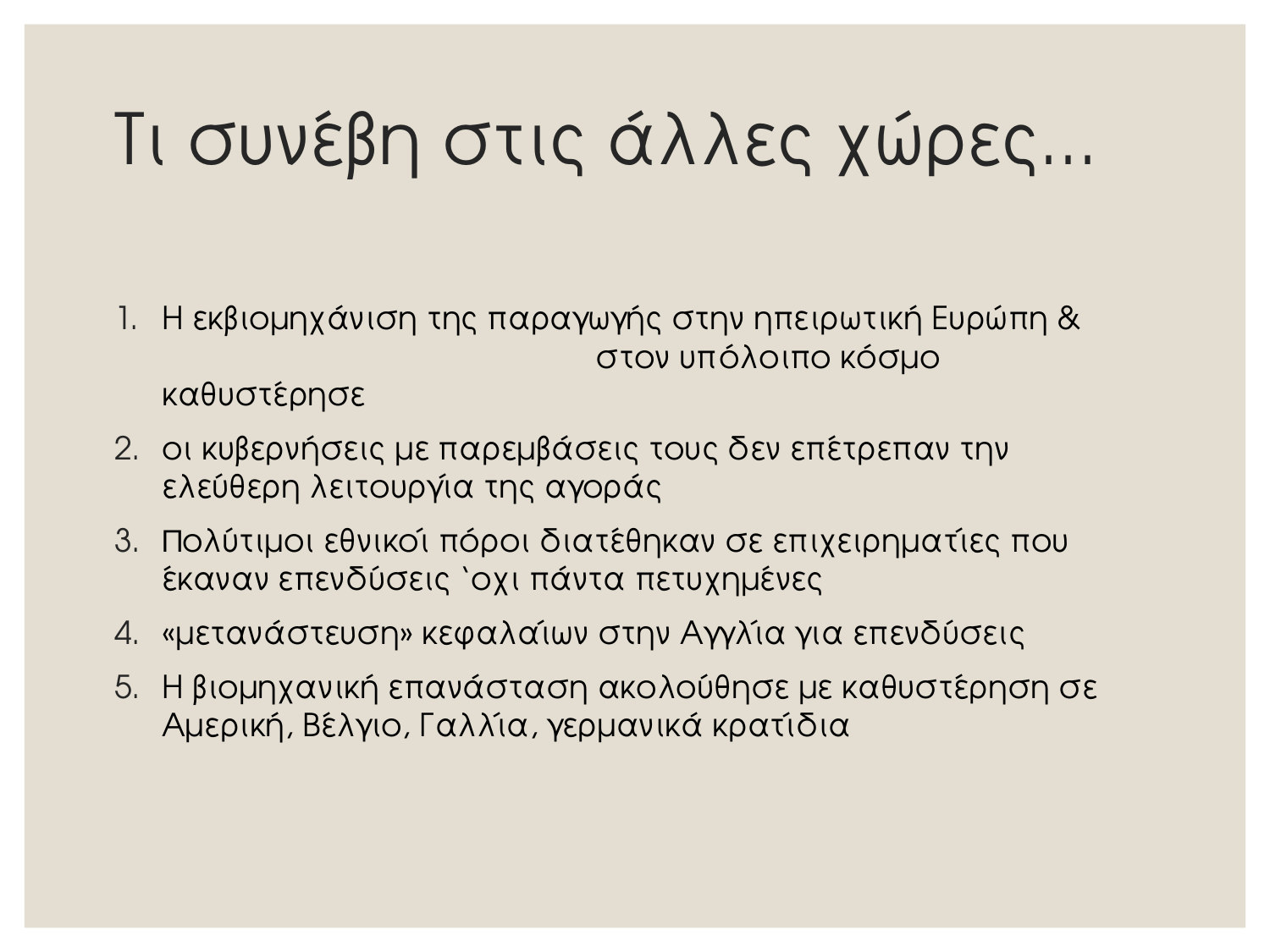

# Τι συνέβη στις άλλες χώρες...
Η εκβιομηχάνιση της παραγωγής στην ηπειρωτική Ευρώπη &                                                          στον υπόλοιπο κόσμο  καθυστέρησε
οι κυβερνήσεις με παρεμβάσεις τους δεν επέτρεπαν την ελεύθερη λειτουργία της αγοράς
Πολύτιμοι εθνικοί πόροι διατέθηκαν σε επιχειρηματίες που έκαναν επενδύσεις ‘οχι πάντα πετυχημένες
«μετανάστευση» κεφαλαίων στην Αγγλία για επενδύσεις
Η βιομηχανική επανάσταση ακολούθησε με καθυστέρηση σε Αμερική, Βέλγιο, Γαλλία, γερμανικά κρατίδια